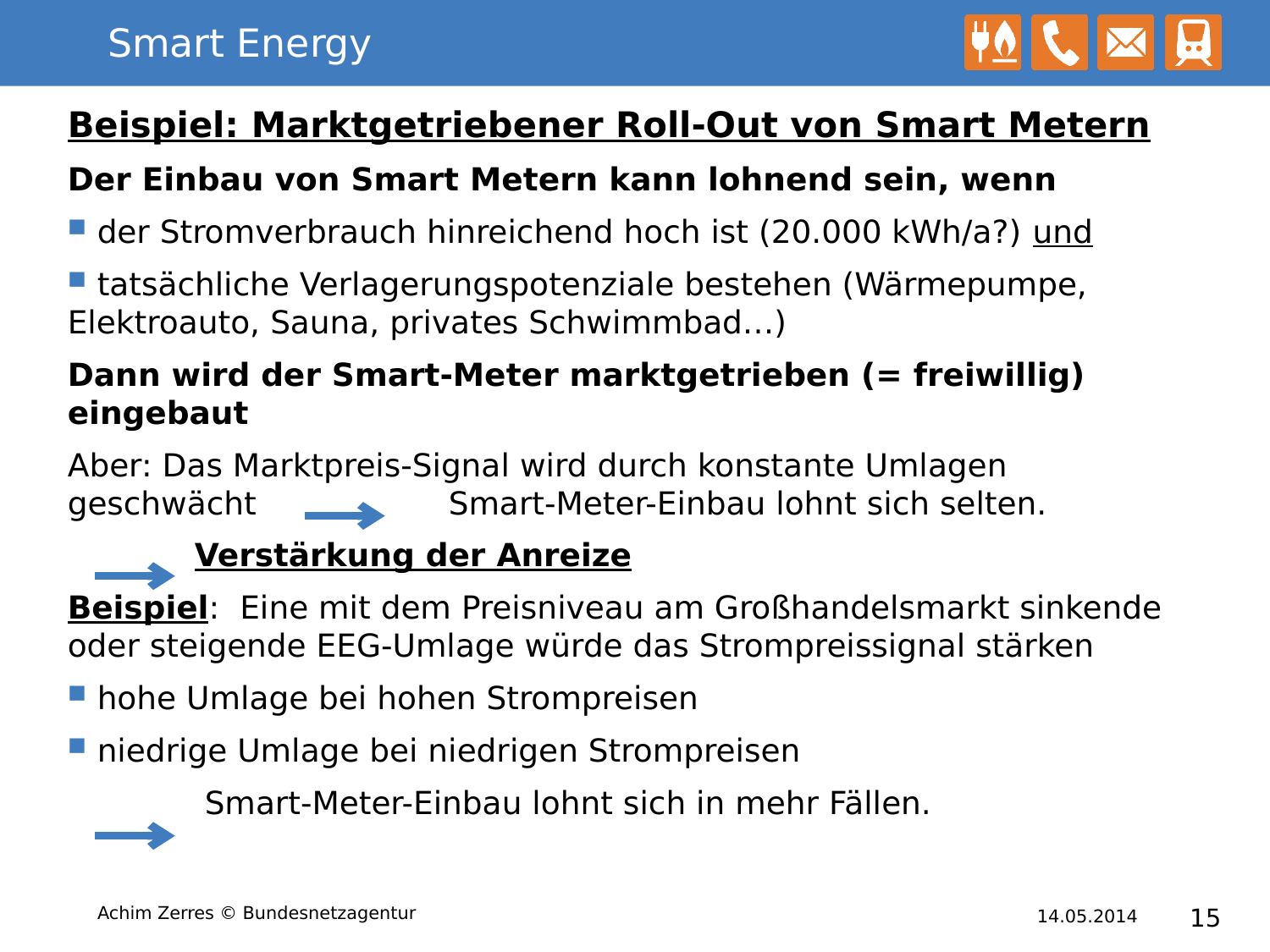

# Smart Energy
Beispiel: Marktgetriebener Roll-Out von Smart Metern
Der Einbau von Smart Metern kann lohnend sein, wenn
 der Stromverbrauch hinreichend hoch ist (20.000 kWh/a?) und
 tatsächliche Verlagerungspotenziale bestehen (Wärmepumpe, Elektroauto, Sauna, privates Schwimmbad…)
Dann wird der Smart-Meter marktgetrieben (= freiwillig) eingebaut
Aber: Das Marktpreis-Signal wird durch konstante Umlagen geschwächt  		Smart-Meter-Einbau lohnt sich selten.
	Verstärkung der Anreize
Beispiel:  Eine mit dem Preisniveau am Großhandelsmarkt sinkende oder steigende EEG-Umlage würde das Strompreissignal stärken
 hohe Umlage bei hohen Strompreisen
 niedrige Umlage bei niedrigen Strompreisen
	 Smart-Meter-Einbau lohnt sich in mehr Fällen.

Achim Zerres © Bundesnetzagentur
15
14.05.2014